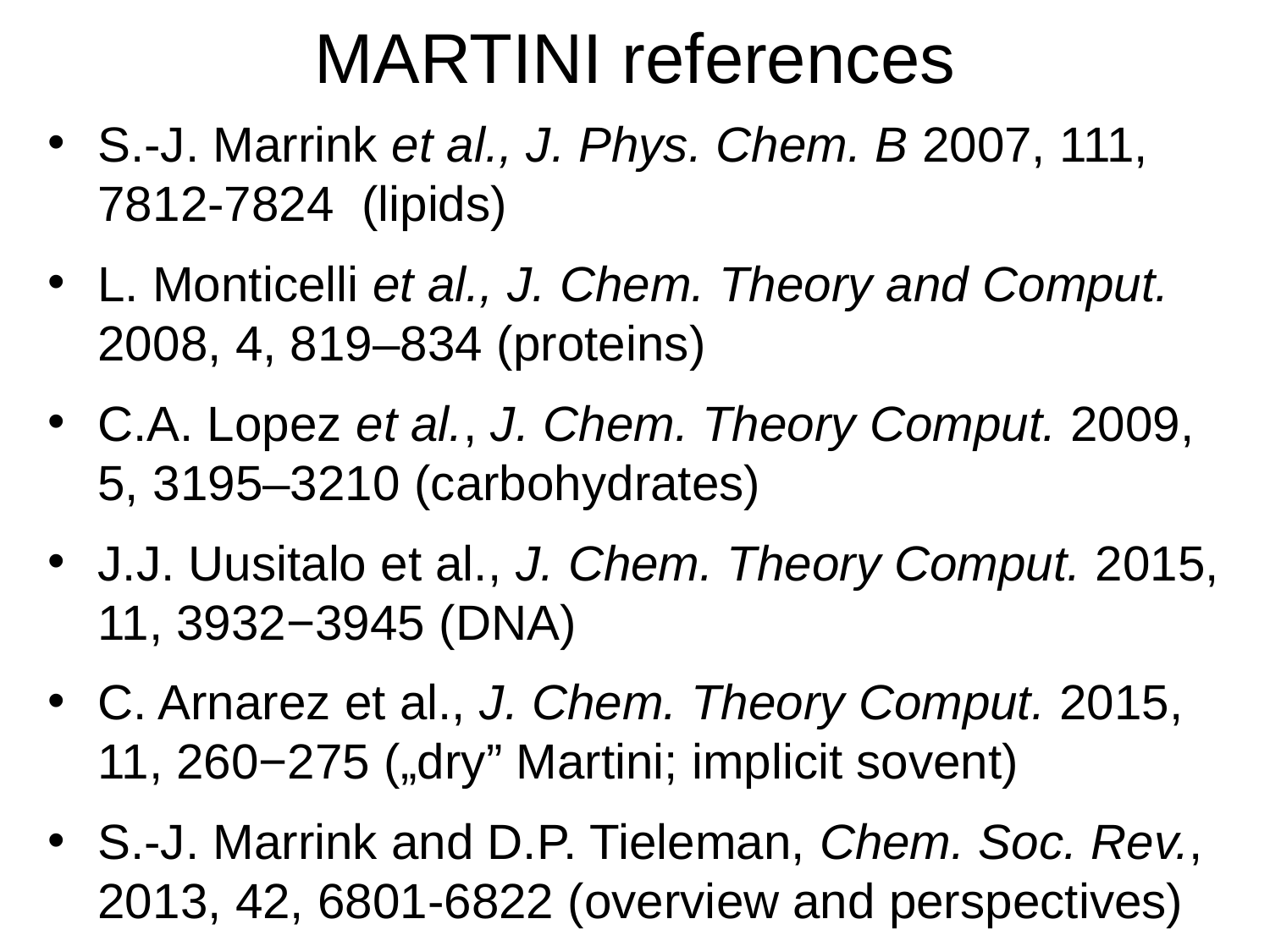

MARTINI references
S.-J. Marrink et al., J. Phys. Chem. B 2007, 111, 7812-7824  (lipids)
L. Monticelli et al., J. Chem. Theory and Comput. 2008, 4, 819–834 (proteins)
C.A. Lopez et al., J. Chem. Theory Comput. 2009, 5, 3195–3210 (carbohydrates)
J.J. Uusitalo et al., J. Chem. Theory Comput. 2015, 11, 3932−3945 (DNA)
C. Arnarez et al., J. Chem. Theory Comput. 2015, 11, 260−275 („dry” Martini; implicit sovent)
S.-J. Marrink and D.P. Tieleman, Chem. Soc. Rev., 2013, 42, 6801-6822 (overview and perspectives)